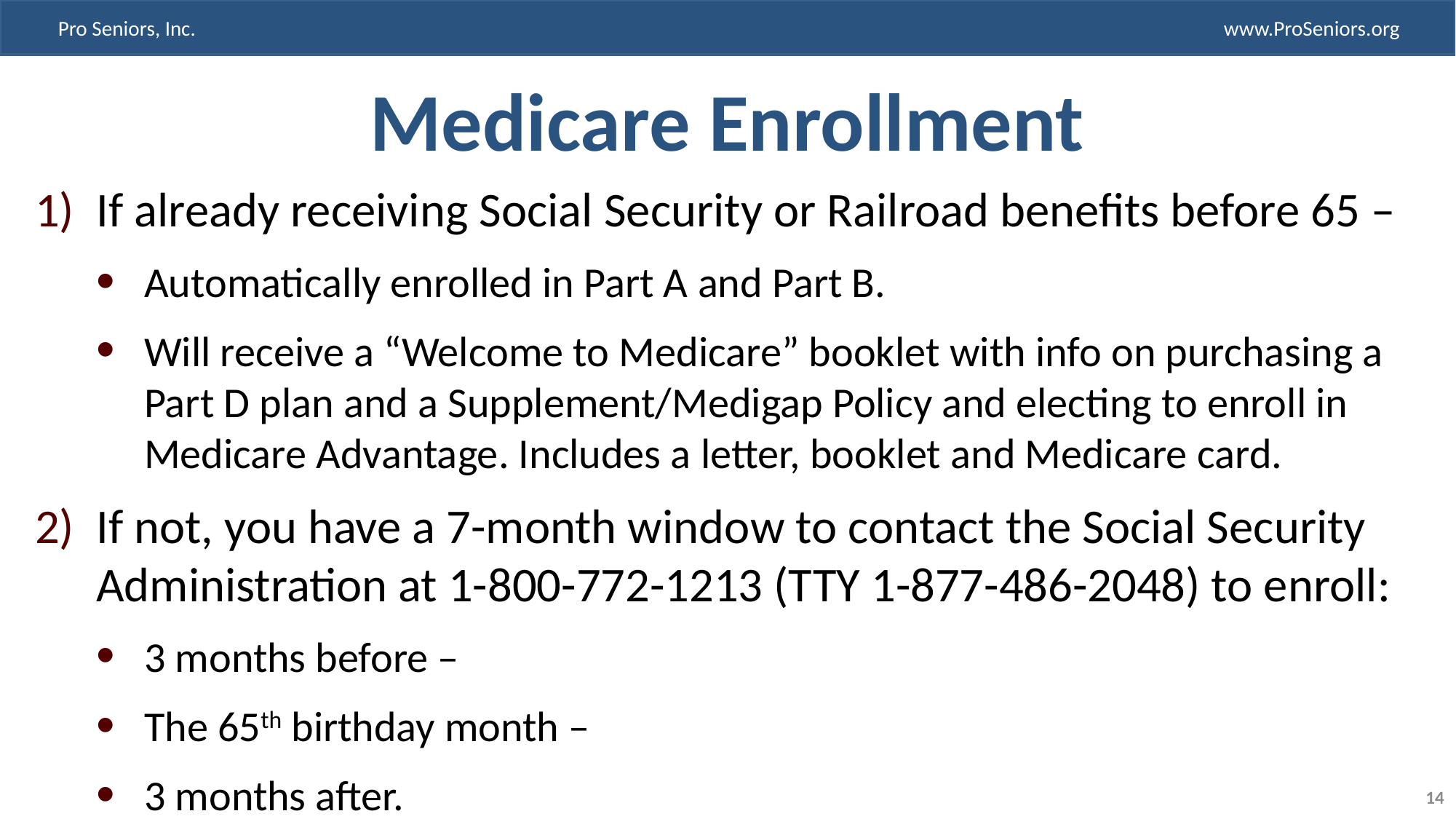

# Medicare Enrollment
If already receiving Social Security or Railroad benefits before 65 –
Automatically enrolled in Part A and Part B.
Will receive a “Welcome to Medicare” booklet with info on purchasing a Part D plan and a Supplement/Medigap Policy and electing to enroll in Medicare Advantage. Includes a letter, booklet and Medicare card.
If not, you have a 7-month window to contact the Social Security Administration at 1-800-772-1213 (TTY 1-877-486-2048) to enroll:
3 months before –
The 65th birthday month –
3 months after.
14